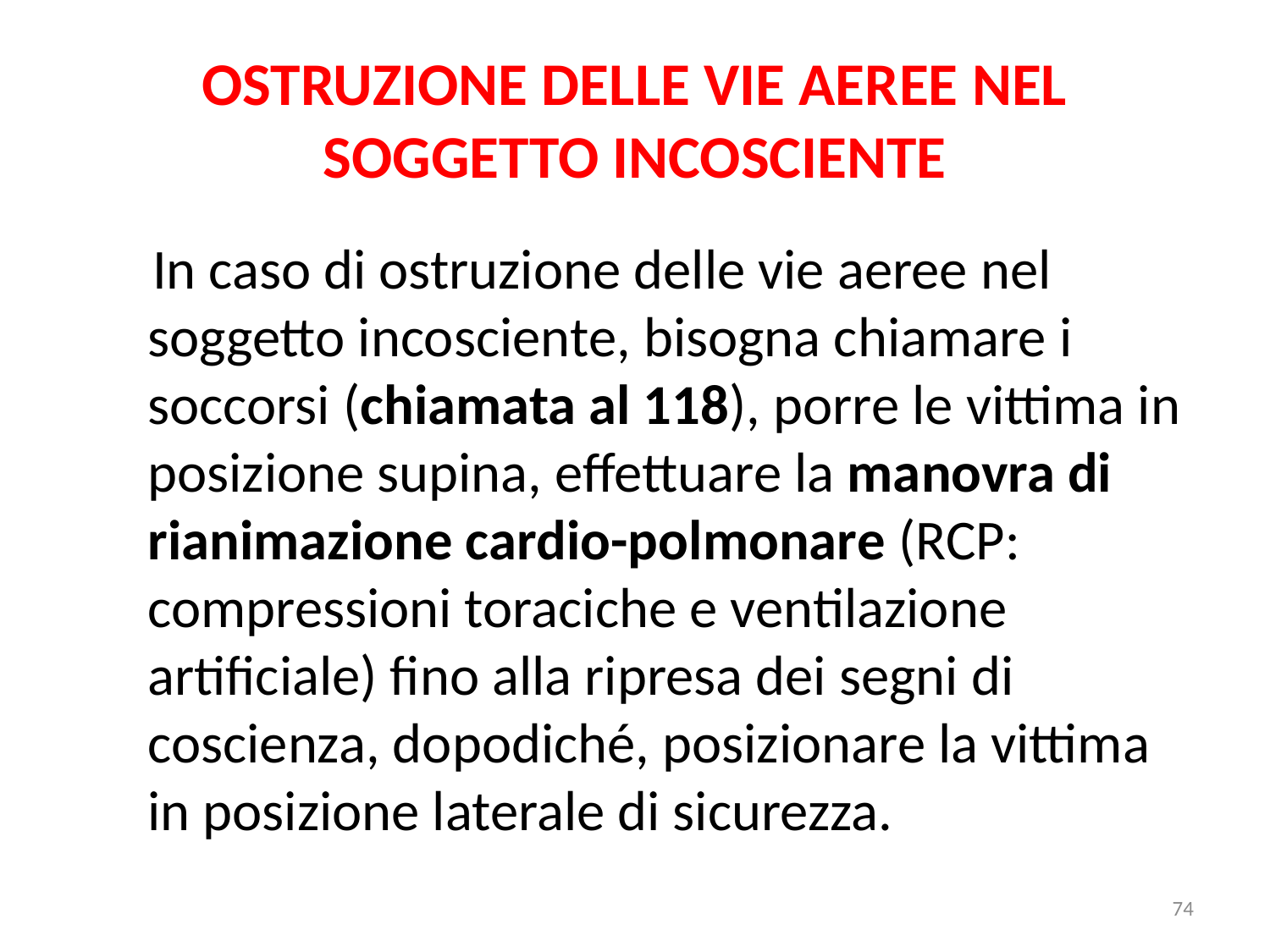

# OSTRUZIONE DELLE VIE AEREE NEL SOGGETTO INCOSCIENTE
      In caso di ostruzione delle vie aeree nel soggetto incosciente, bisogna chiamare i soccorsi (chiamata al 118), porre le vittima in posizione supina, effettuare la manovra di rianimazione cardio-polmonare (RCP: compressioni toraciche e ventilazione artificiale) fino alla ripresa dei segni di coscienza, dopodiché, posizionare la vittima in posizione laterale di sicurezza.
74